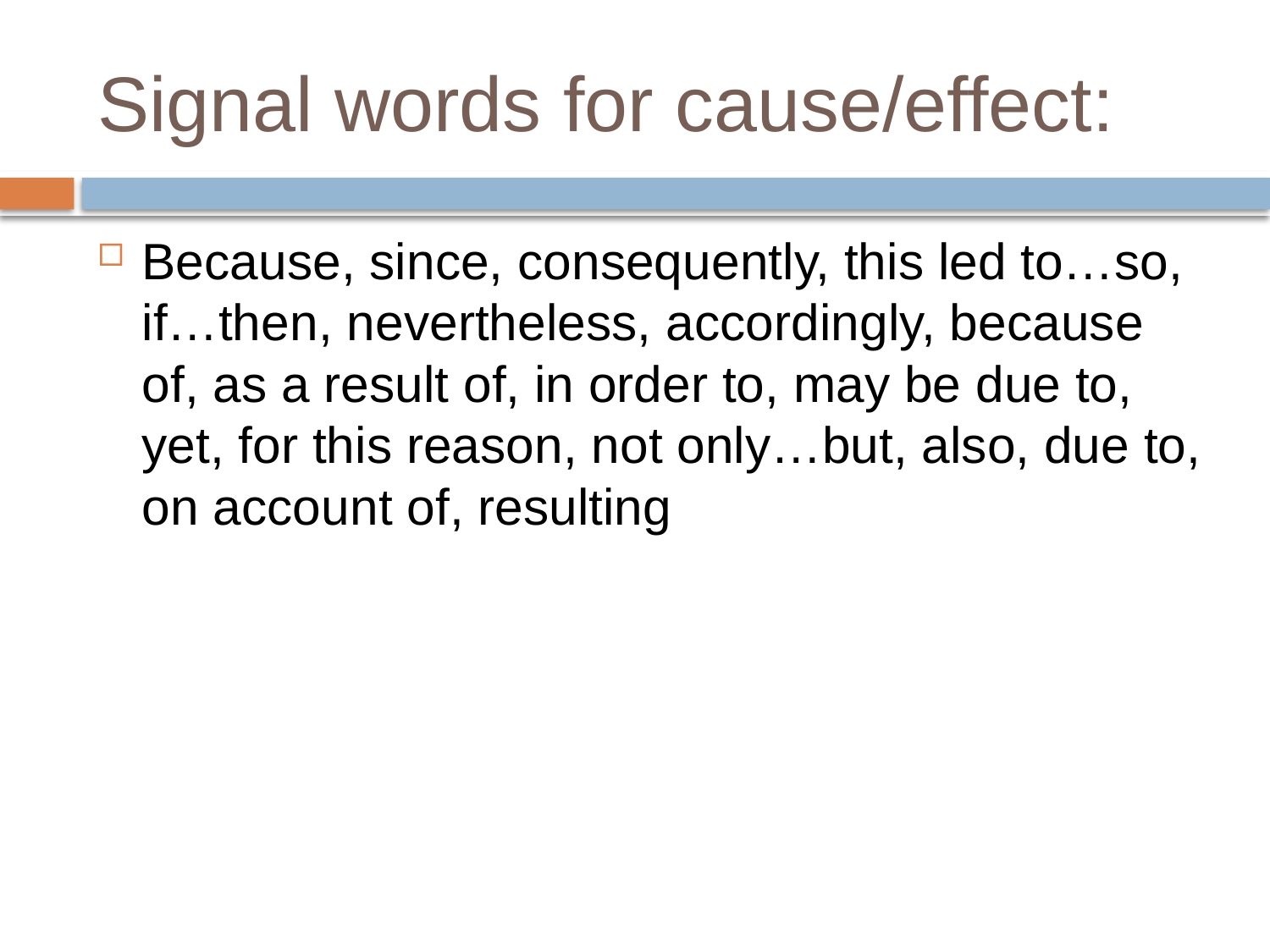

# Signal words for cause/effect:
Because, since, consequently, this led to…so, if…then, nevertheless, accordingly, because of, as a result of, in order to, may be due to, yet, for this reason, not only…but, also, due to, on account of, resulting